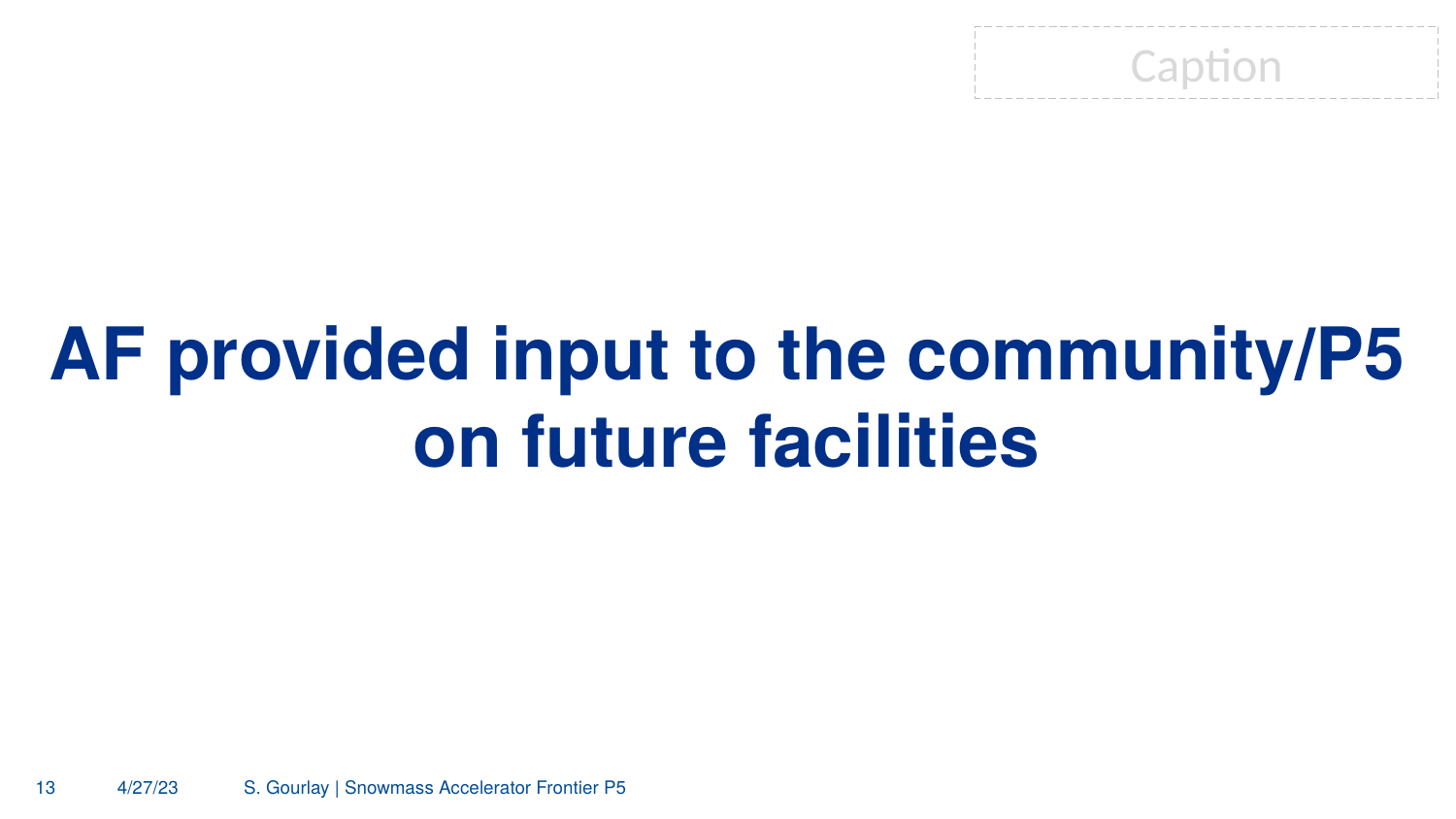

Caption

AF provided input to the community/P5 on future facilities
13
4/27/23
S. Gourlay | Snowmass Accelerator Frontier P5